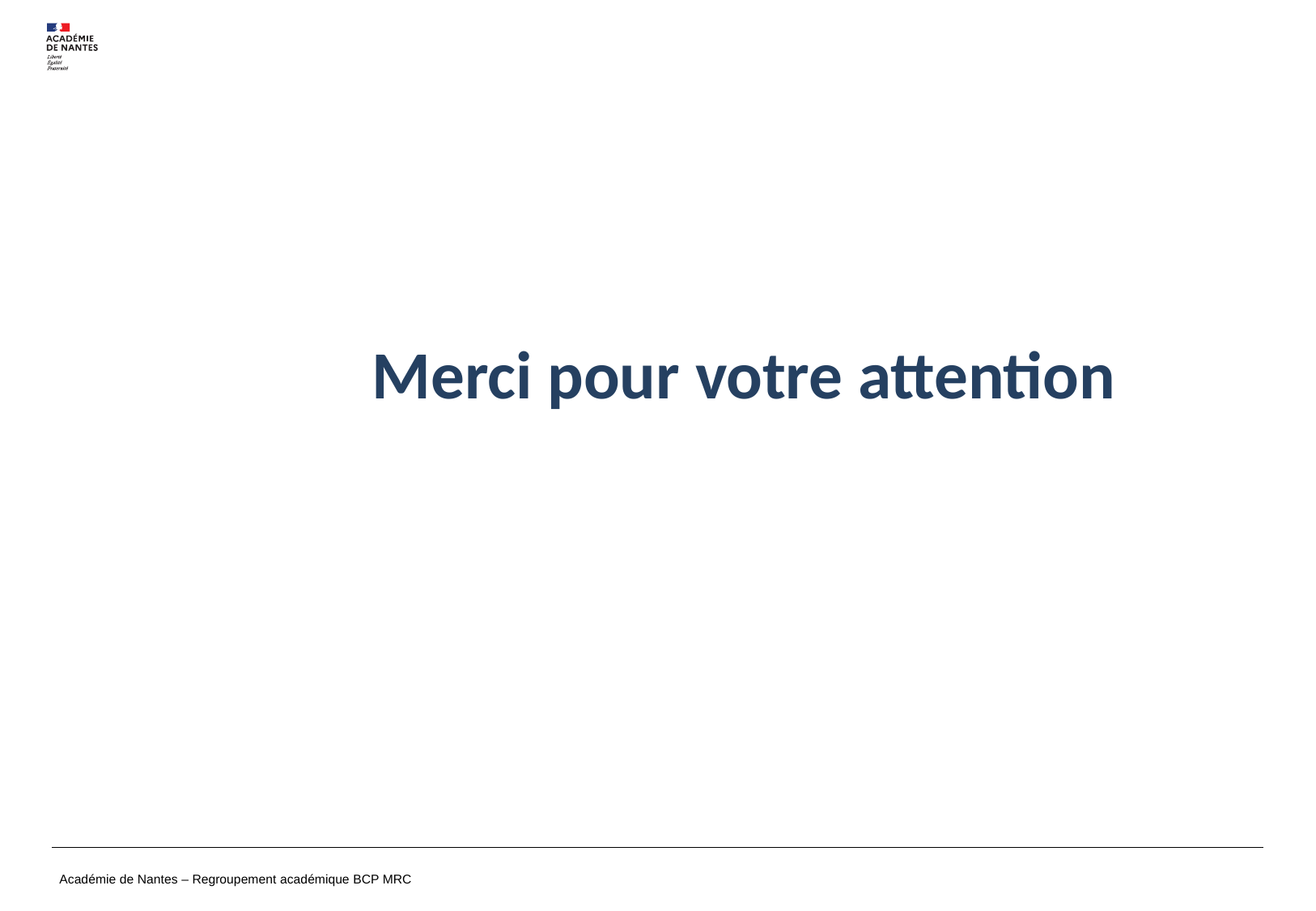

Merci pour votre attention

Académie de Nantes – Regroupement académique BCP MRC